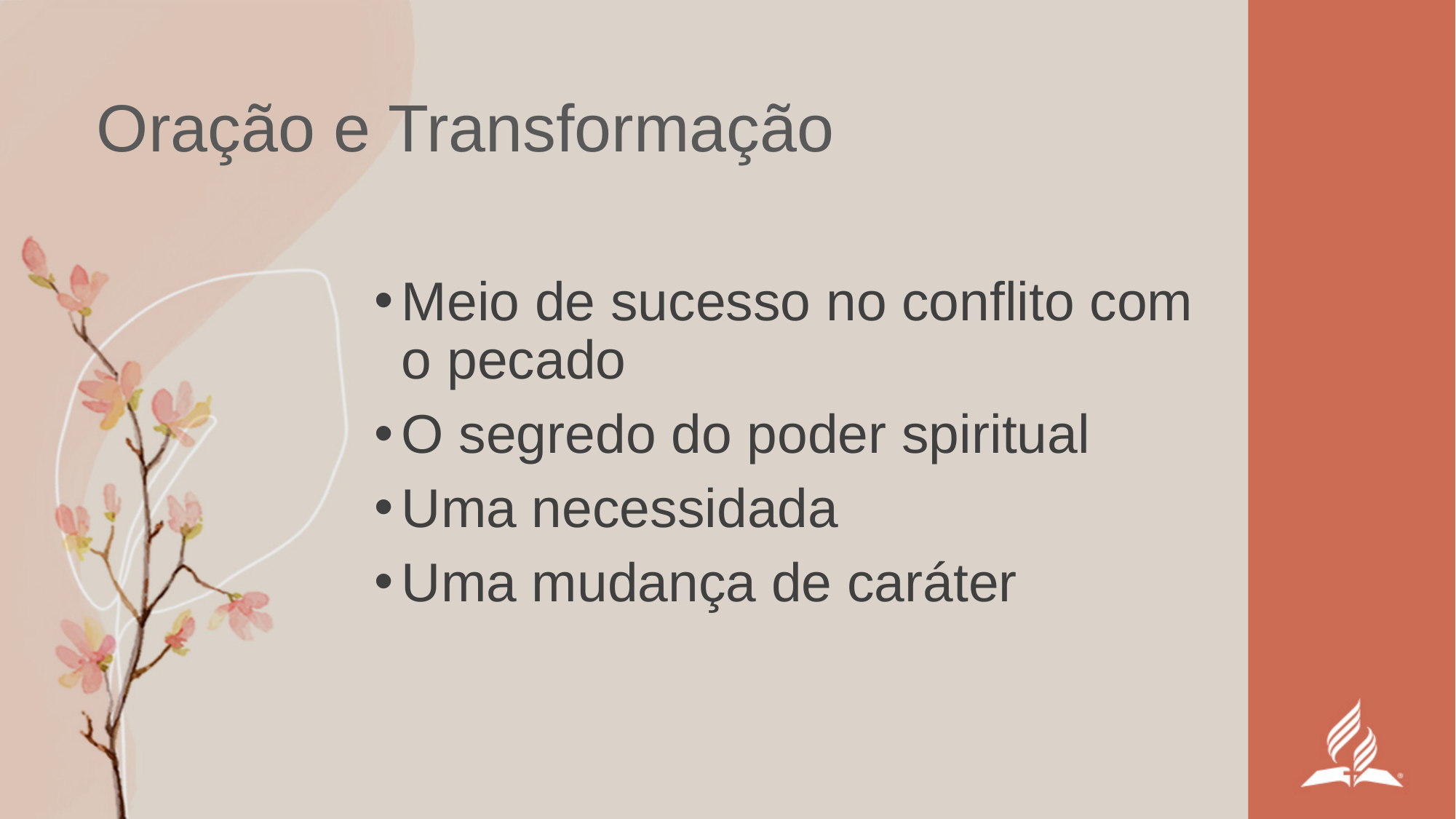

# Oração e Transformação
Meio de sucesso no conflito com o pecado
O segredo do poder spiritual
Uma necessidada
Uma mudança de caráter